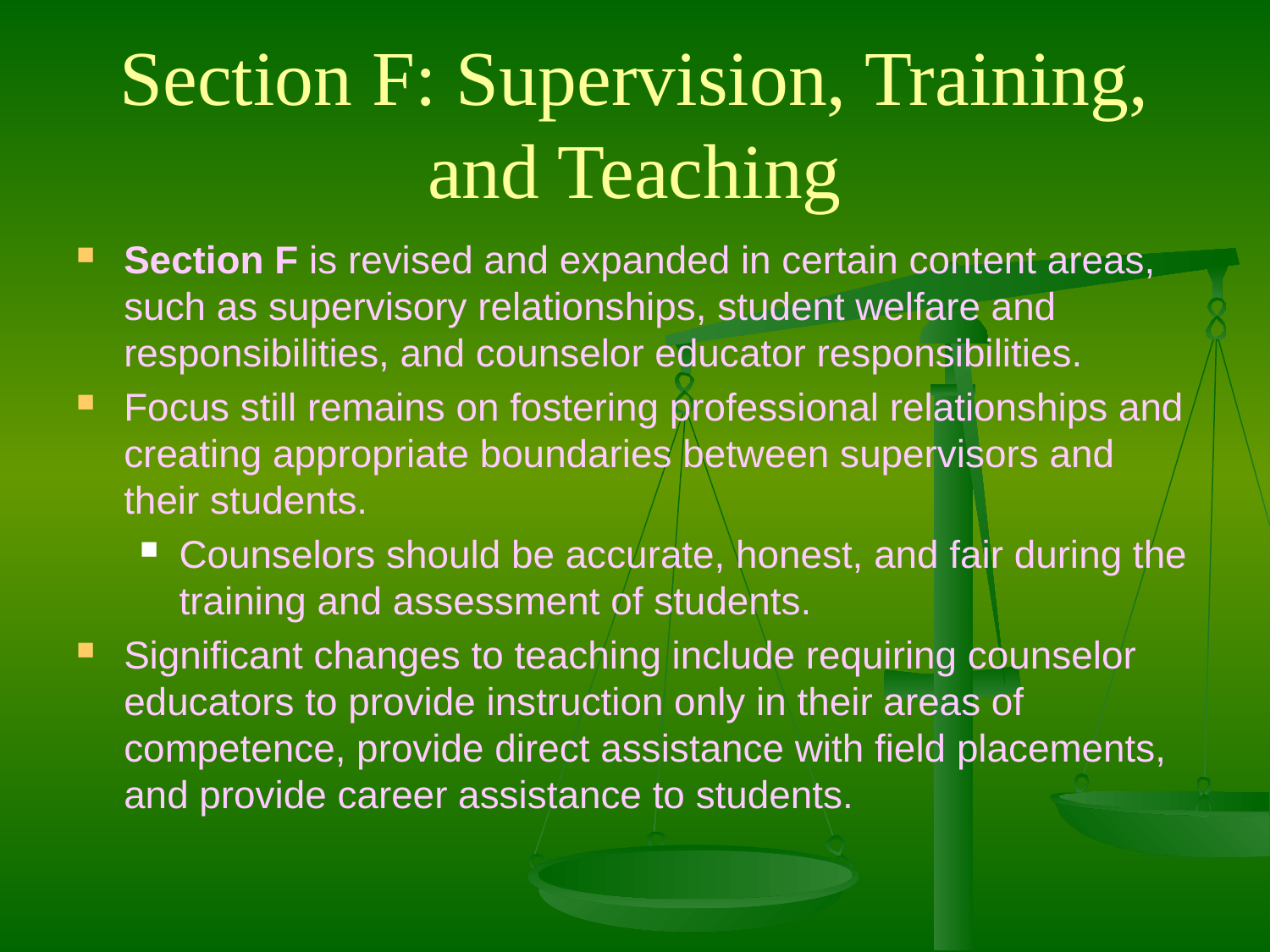

# Section F: Supervision, Training, and Teaching
Section F is revised and expanded in certain content areas, such as supervisory relationships, student welfare and responsibilities, and counselor educator responsibilities.
Focus still remains on fostering professional relationships and creating appropriate boundaries between supervisors and their students.
Counselors should be accurate, honest, and fair during the training and assessment of students.
Significant changes to teaching include requiring counselor educators to provide instruction only in their areas of competence, provide direct assistance with field placements, and provide career assistance to students.